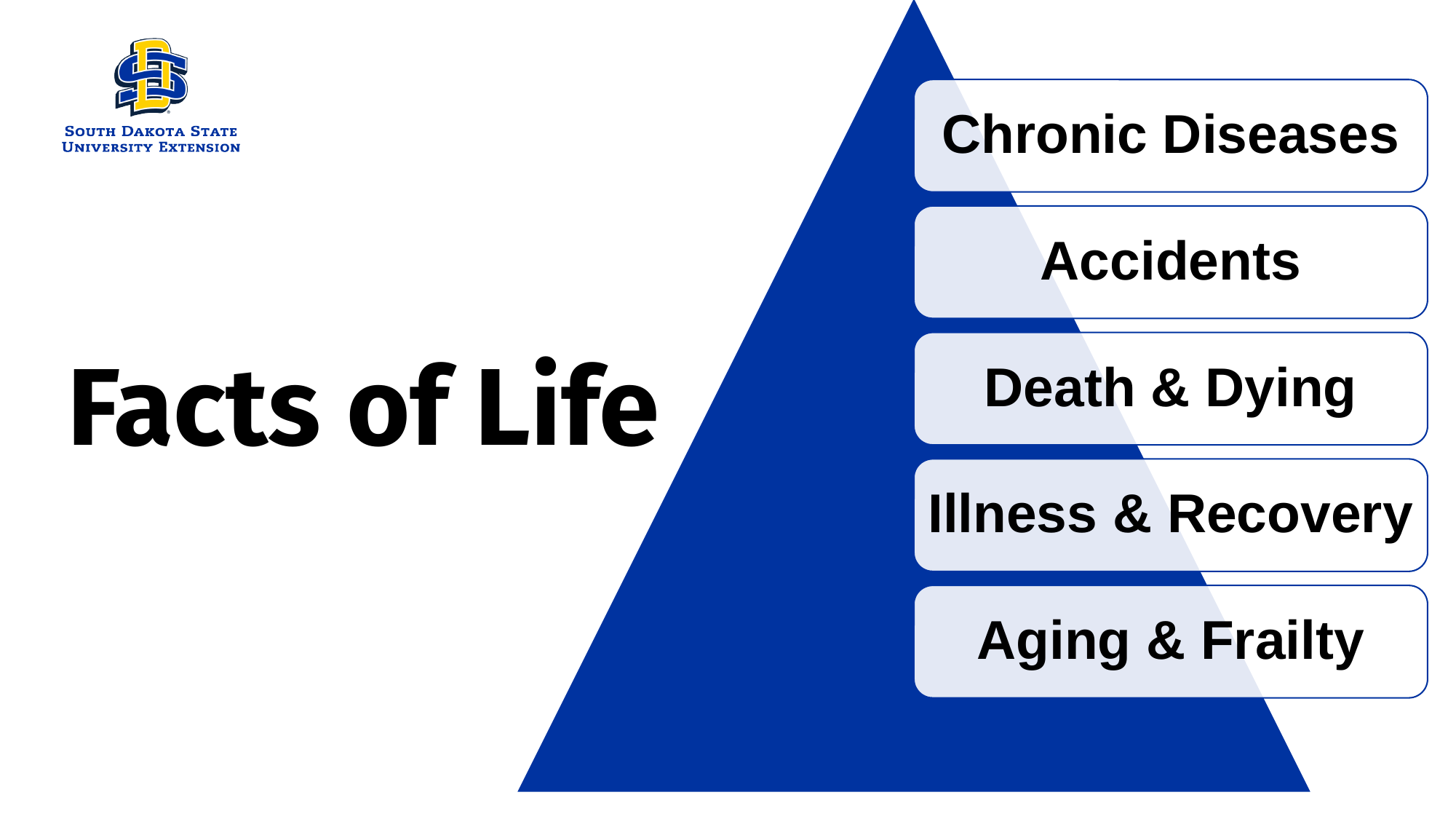

# Facts of Life

Chronic Diseases

Accidents

Death & Dying

Illness & Recovery

Aging & Frailty